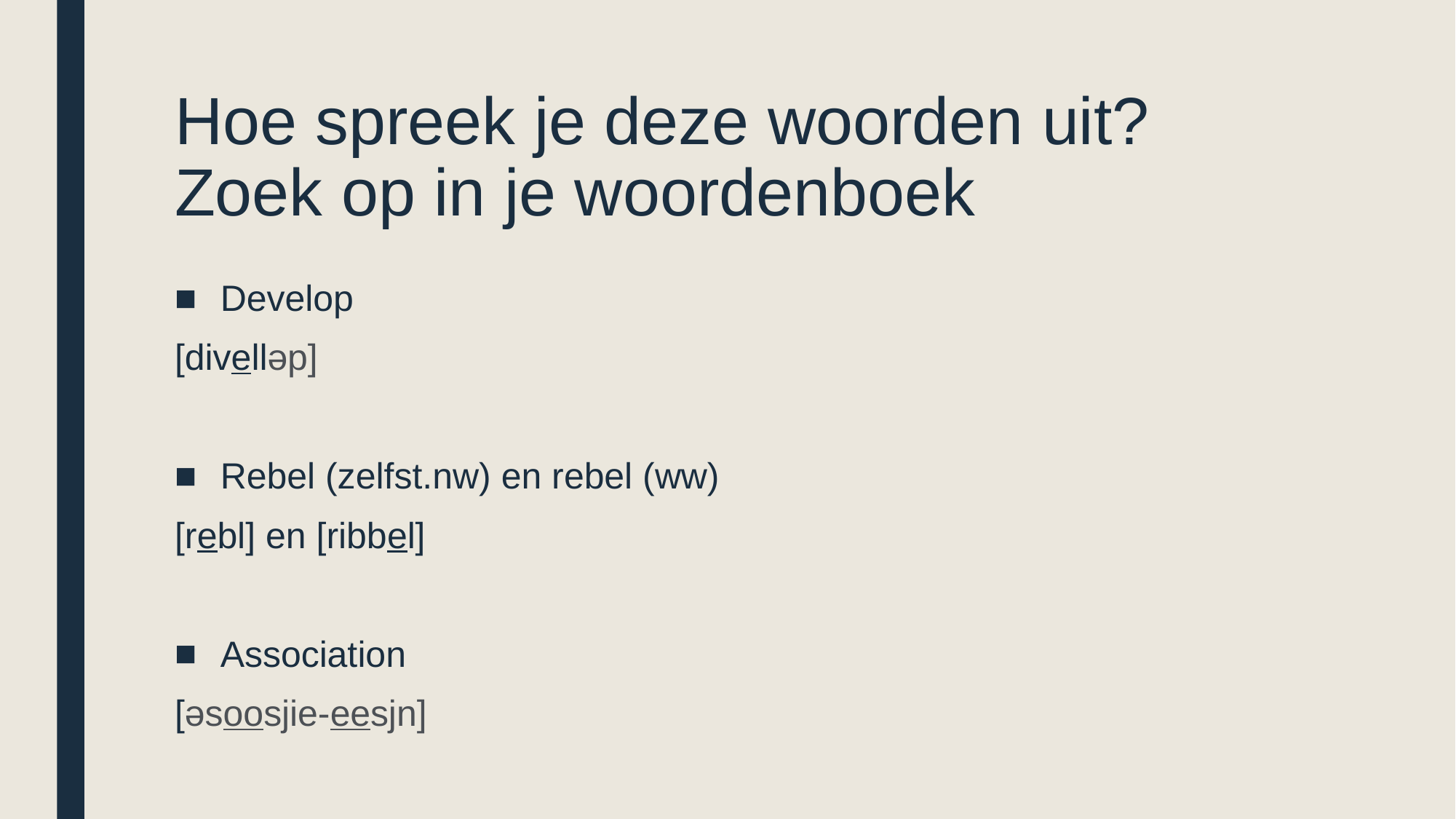

# Hoe spreek je deze woorden uit? Zoek op in je woordenboek
Develop
[divelləp]

Rebel (zelfst.nw) en rebel (ww)
[rebl] en [ribbel]

Association
[əsoosjie-eesjn]